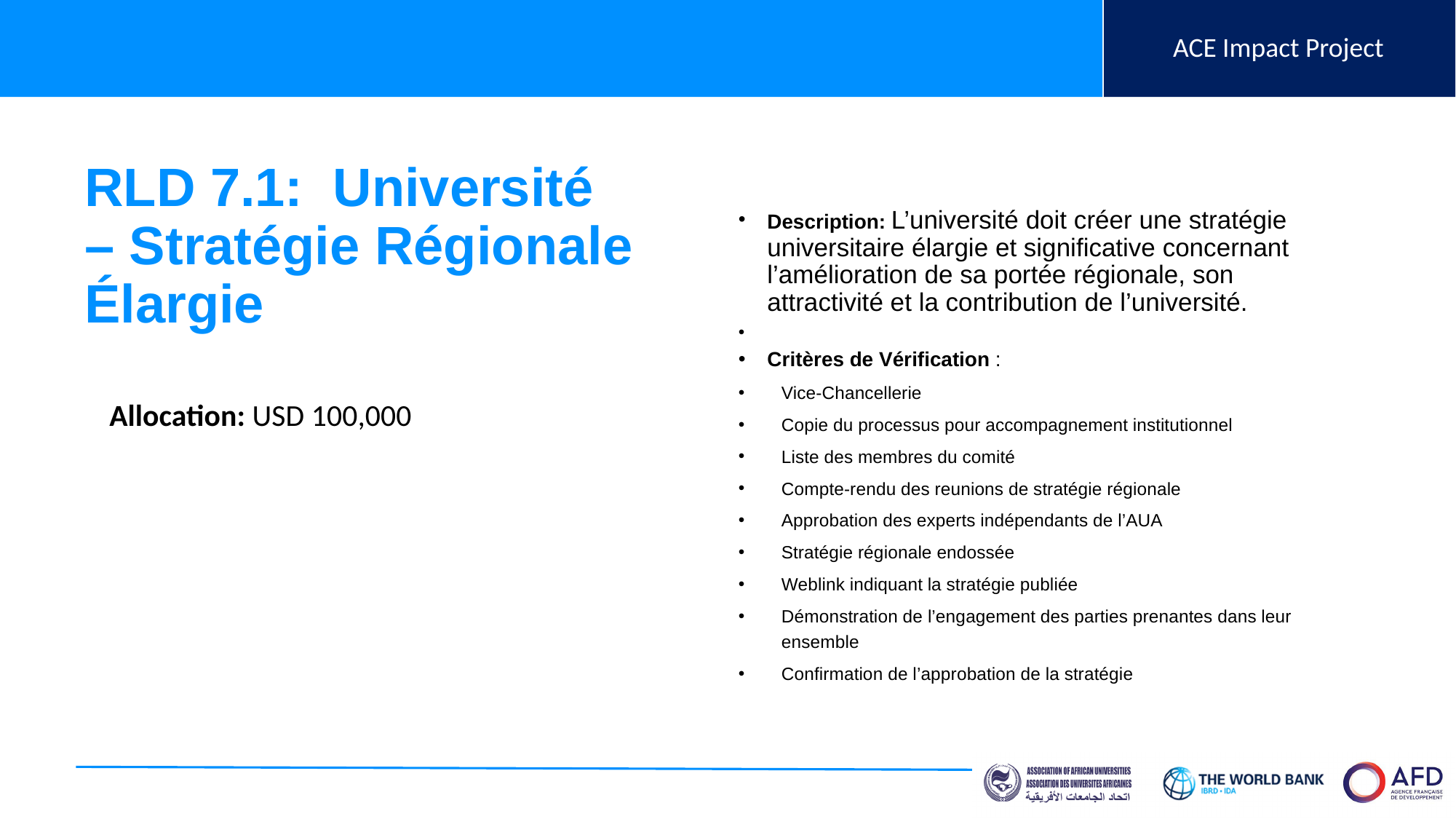

# RLD 7.1:  Université – Stratégie Régionale Élargie

Description: L’université doit créer une stratégie universitaire élargie et significative concernant l’amélioration de sa portée régionale, son attractivité et la contribution de l’université.

Critères de Vérification :
Vice-Chancellerie
Copie du processus pour accompagnement institutionnel
Liste des membres du comité
Compte-rendu des reunions de stratégie régionale
Approbation des experts indépendants de l’AUA
Stratégie régionale endossée
Weblink indiquant la stratégie publiée
Démonstration de l’engagement des parties prenantes dans leur ensemble
Confirmation de l’approbation de la stratégie

Allocation: USD 100,000